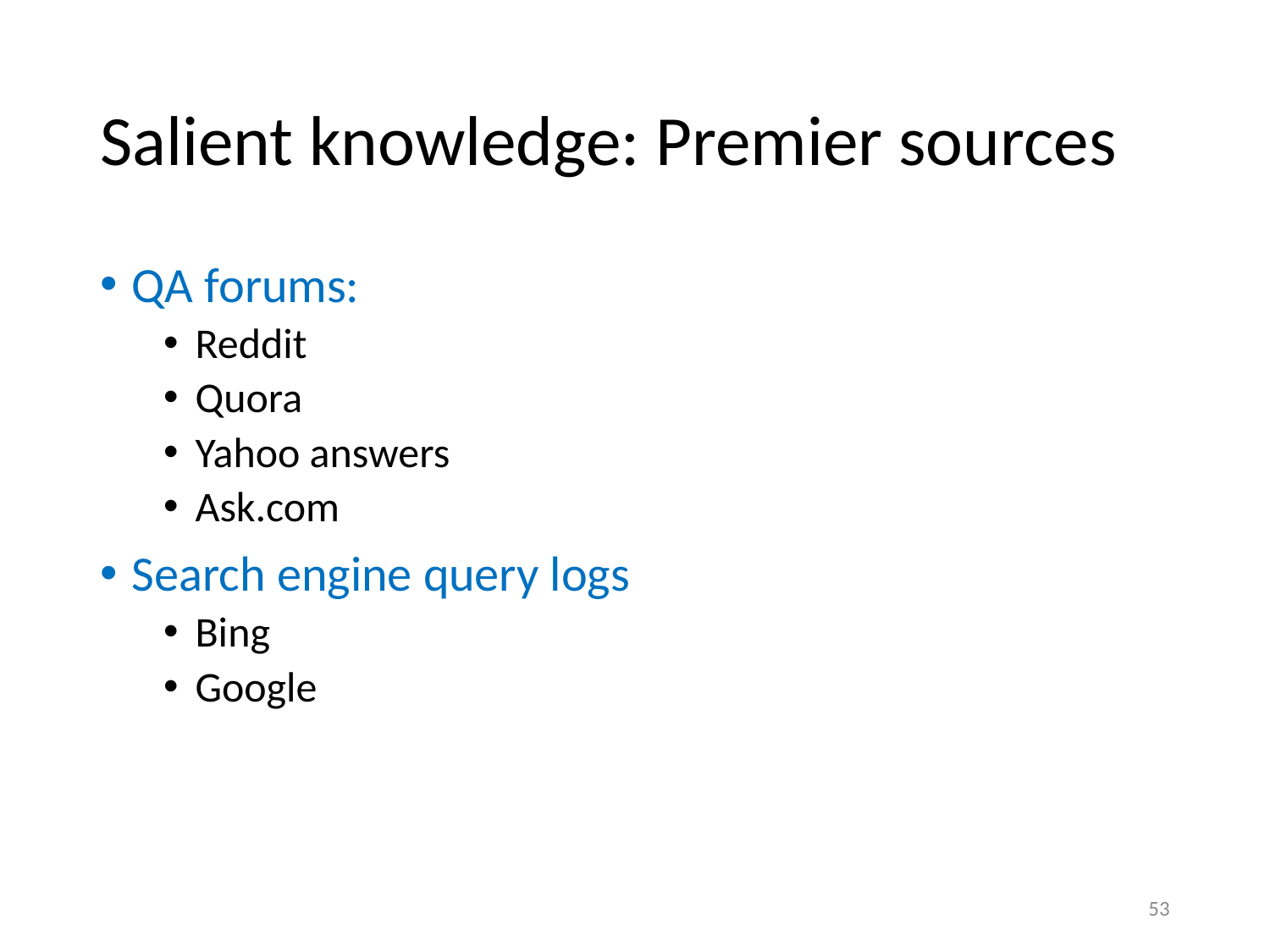

# Salient knowledge: Premier sources
QA forums:
Reddit
Quora
Yahoo answers
Ask.com
Search engine query logs
Bing
Google
53